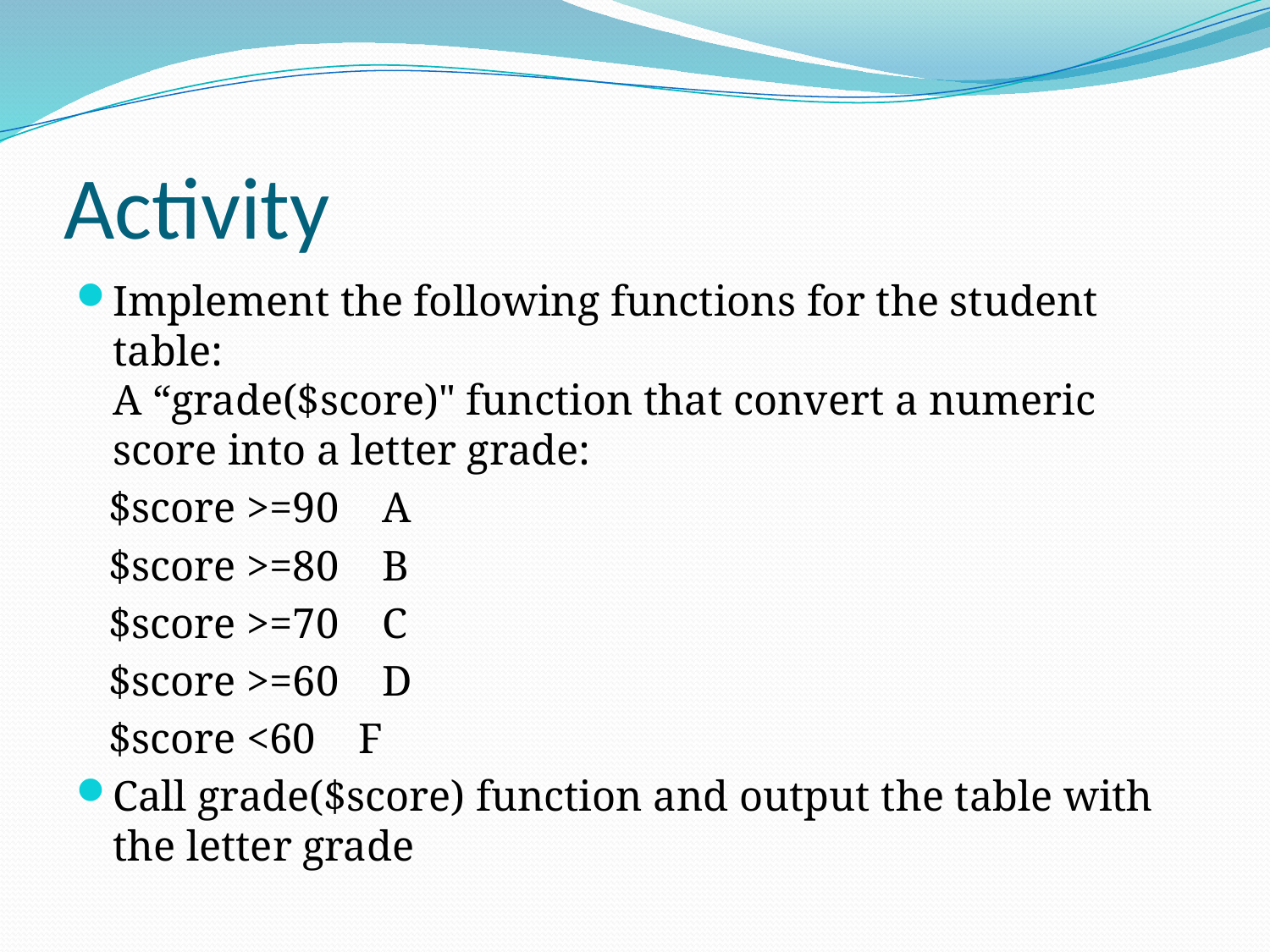

# Activity
Implement the following functions for the student table:
A “grade($score)" function that convert a numeric score into a letter grade:
   $score >=90    A
   $score >=80    B
   $score >=70    C
   $score >=60    D
   $score <60    F
Call grade($score) function and output the table with the letter grade